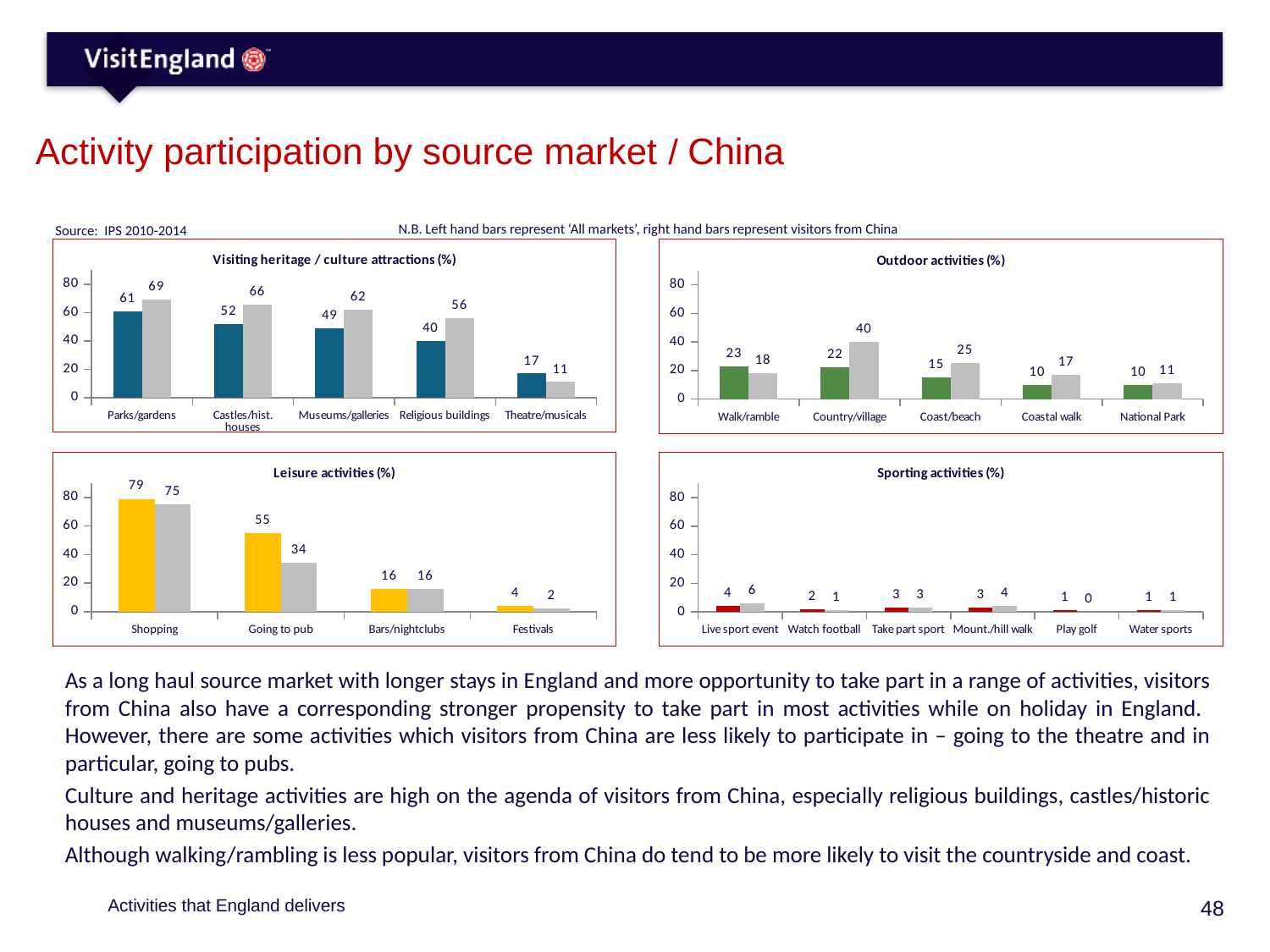

# Activity participation by source market / China
N.B. Left hand bars represent ‘All markets’, right hand bars represent visitors from China
Source:  IPS 2010-2014

### Chart: Visiting heritage / culture attractions (%)

| Category | Series 1 | Series 2 |
|---|---|---|
| Parks/gardens | 61.0 | 69.0 |
| Castles/hist. houses | 52.0 | 66.0 |
| Museums/galleries | 49.0 | 62.0 |
| Religious buildings | 40.0 | 56.0 |
| Theatre/musicals | 17.0 | 11.0 |

### Chart: Outdoor activities (%)

| Category | Series 1 | Series 2 |
|---|---|---|
| Walk/ramble | 23.0 | 18.0 |
| Country/village | 22.0 | 40.0 |
| Coast/beach | 15.0 | 25.0 |
| Coastal walk | 10.0 | 17.0 |
| National Park | 10.0 | 11.0 |

### Chart: Leisure activities (%)

| Category | Series 1 | Series 2 |
|---|---|---|
| Shopping | 79.0 | 75.0 |
| Going to pub | 55.0 | 34.0 |
| Bars/nightclubs | 16.0 | 16.0 |
| Festivals | 4.0 | 2.0 |

### Chart: Sporting activities (%)

| Category | Series 1 | Series 2 |
|---|---|---|
| Live sport event | 4.0 | 6.0 |
| Watch football | 2.0 | 1.0 |
| Take part sport | 3.0 | 3.0 |
| Mount./hill walk | 3.0 | 4.0 |
| Play golf | 1.0 | 0.0 |
| Water sports | 1.0 | 1.0 |
As a long haul source market with longer stays in England and more opportunity to take part in a range of activities, visitors from China also have a corresponding stronger propensity to take part in most activities while on holiday in England.  However, there are some activities which visitors from China are less likely to participate in – going to the theatre and in particular, going to pubs.
Culture and heritage activities are high on the agenda of visitors from China, especially religious buildings, castles/historic houses and museums/galleries.
Although walking/rambling is less popular, visitors from China do tend to be more likely to visit the countryside and coast.

Activities that England delivers